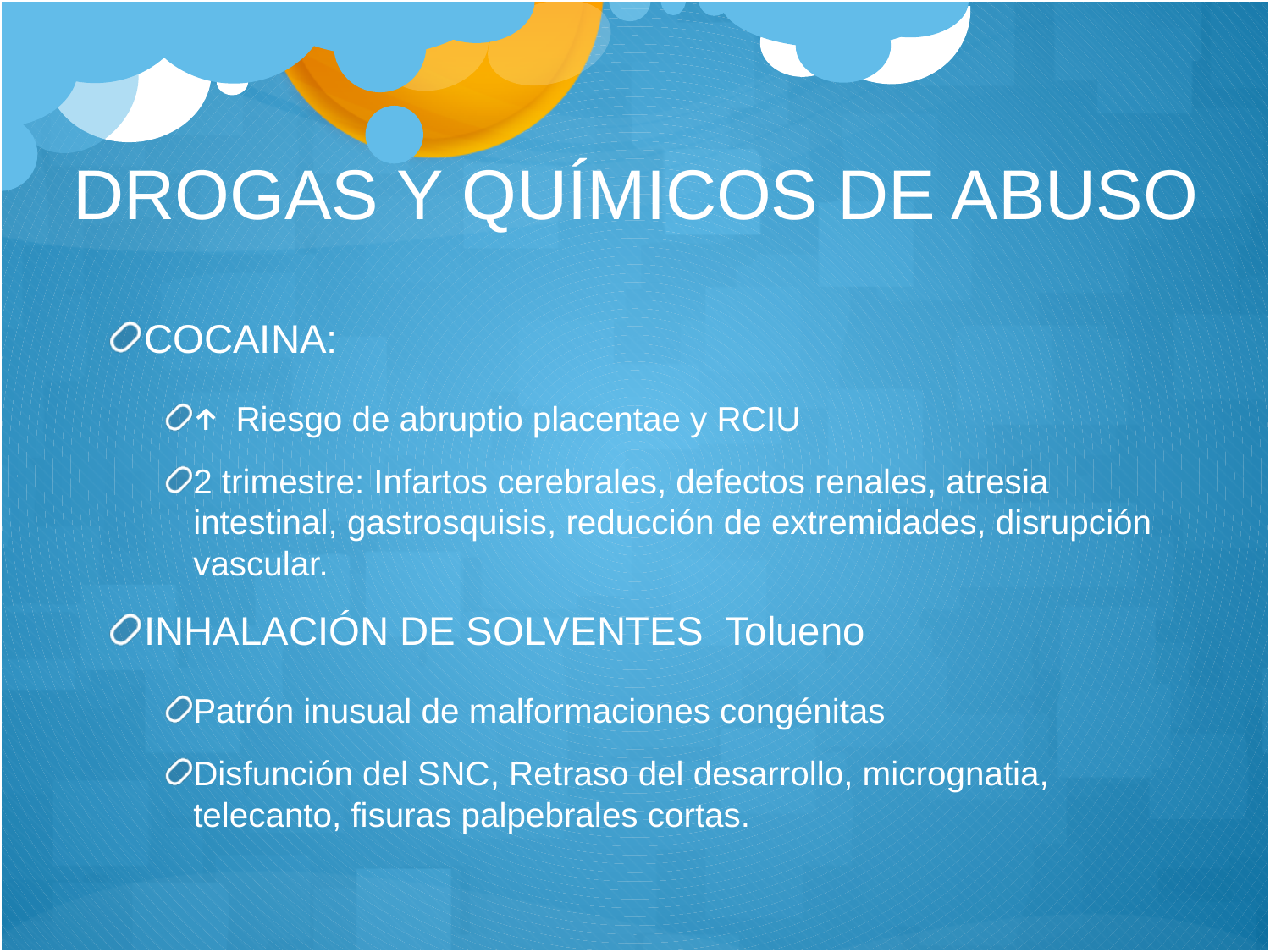

# DROGAS Y QUÍMICOS DE ABUSO

COCAINA:
↑ Riesgo de abruptio placentae y RCIU
2 trimestre: Infartos cerebrales, defectos renales, atresia intestinal, gastrosquisis, reducción de extremidades, disrupción vascular.
INHALACIÓN DE SOLVENTES  Tolueno
Patrón inusual de malformaciones congénitas
Disfunción del SNC, Retraso del desarrollo, micrognatia, telecanto, fisuras palpebrales cortas.